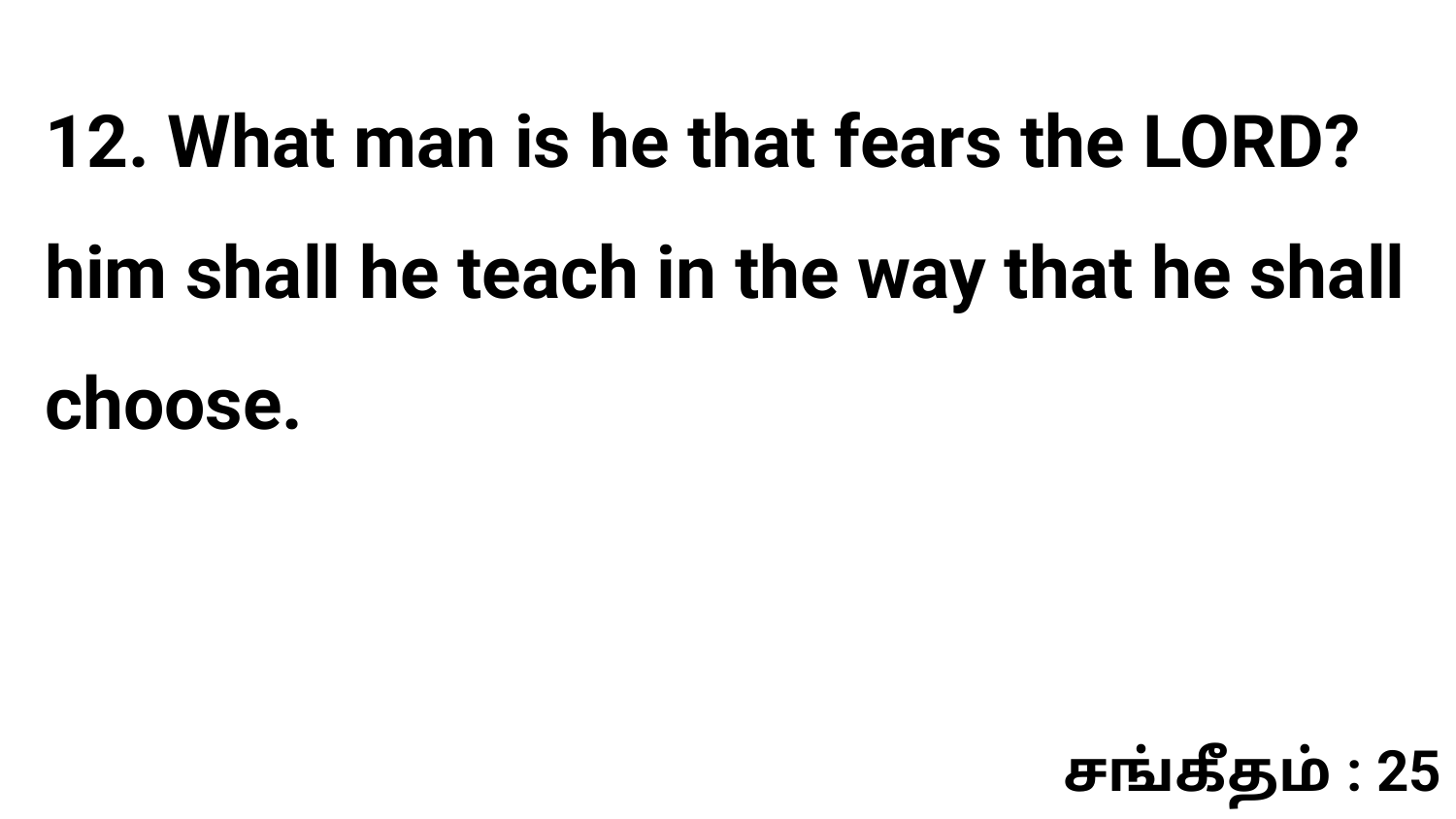

12. What man is he that fears the LORD? him shall he teach in the way that he shall choose.
சங்கீதம் : 25